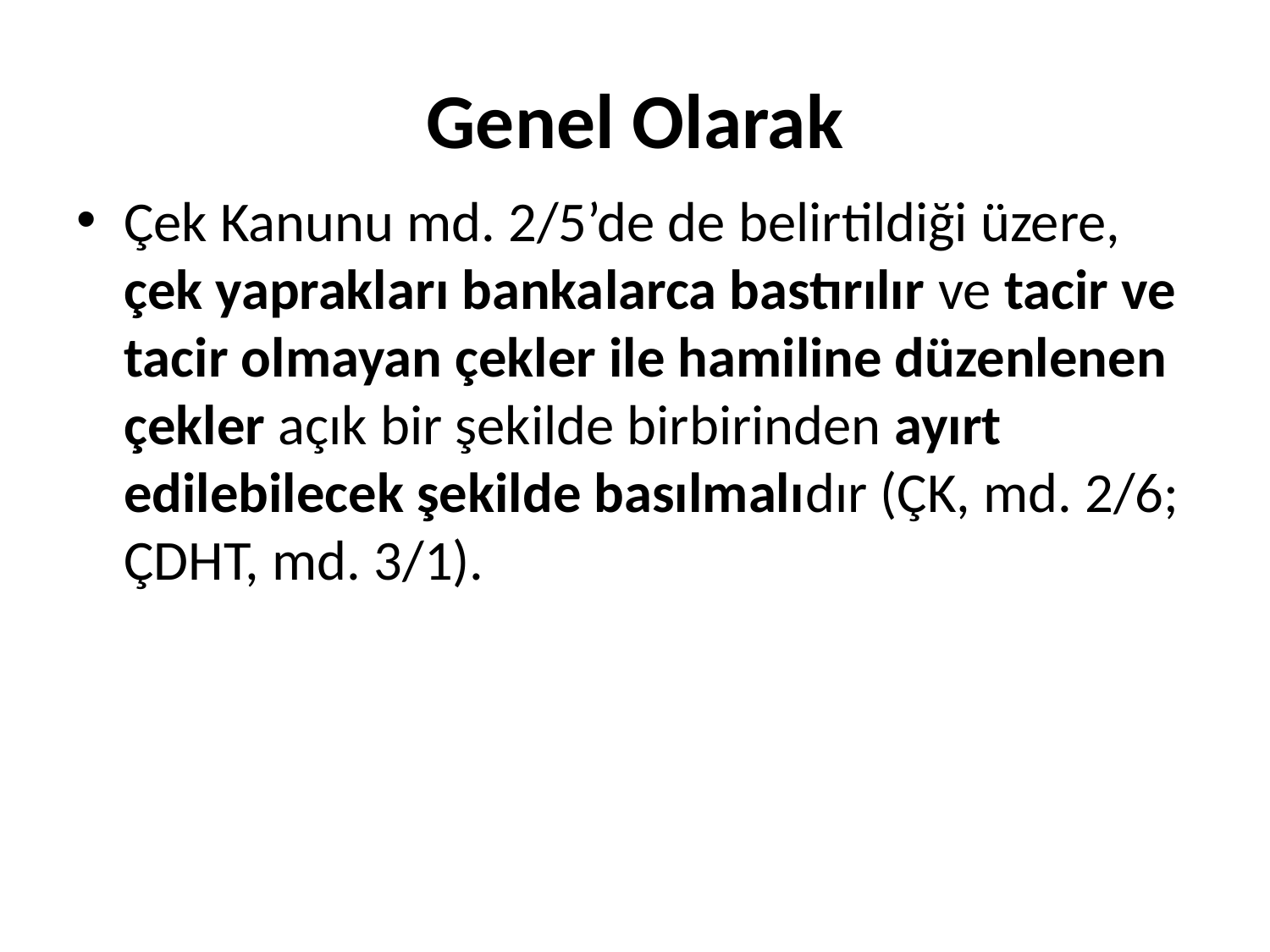

# Genel Olarak
Çek Kanunu md. 2/5’de de belirtildiği üzere, çek yaprakları bankalarca bastırılır ve tacir ve tacir olmayan çekler ile hamiline düzenlenen çekler açık bir şekilde birbirinden ayırt edilebilecek şekilde basılmalıdır (ÇK, md. 2/6; ÇDHT, md. 3/1).